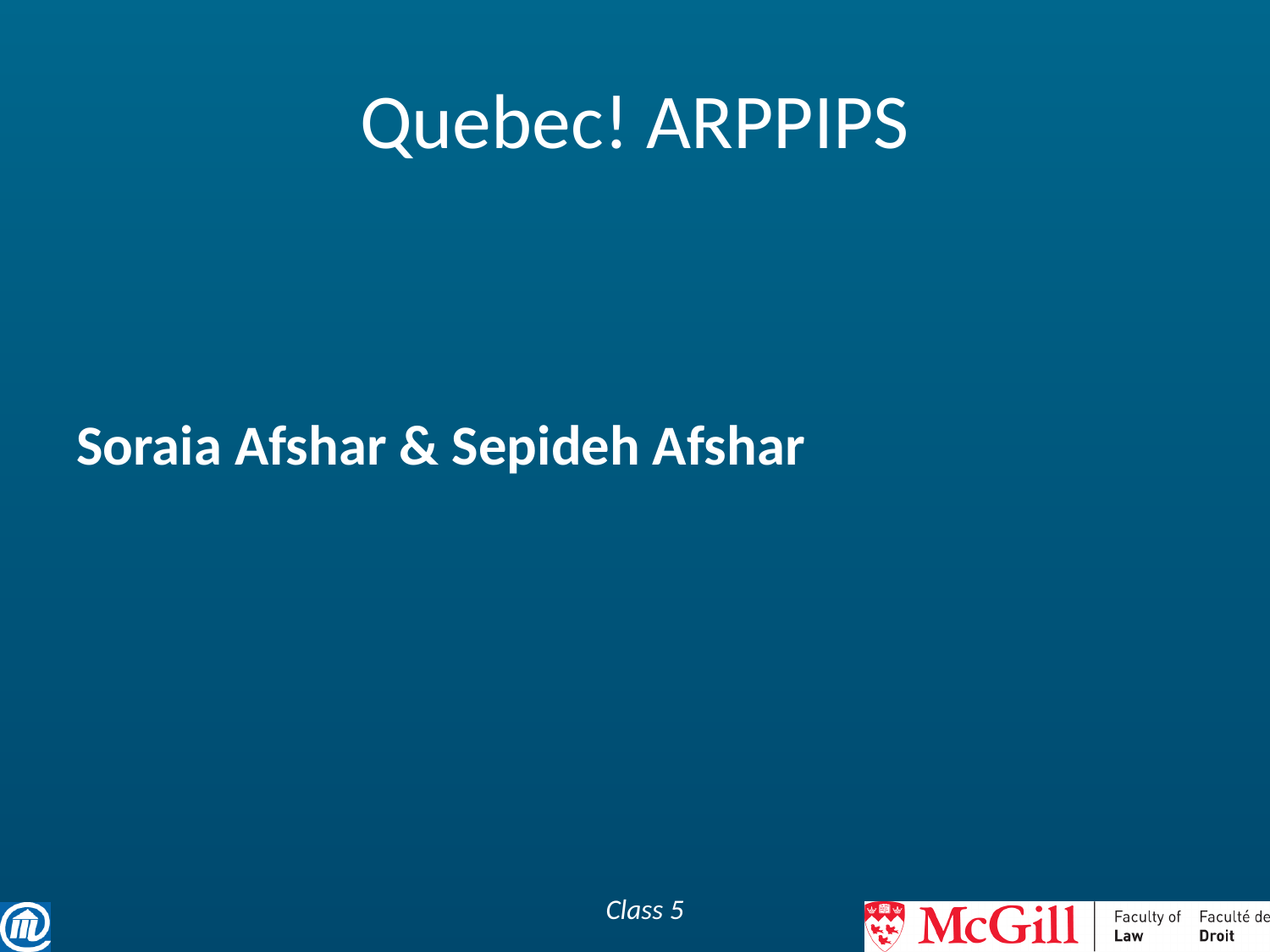

# Quebec! ARPPIPS

Soraia Afshar & Sepideh Afshar

Class 5